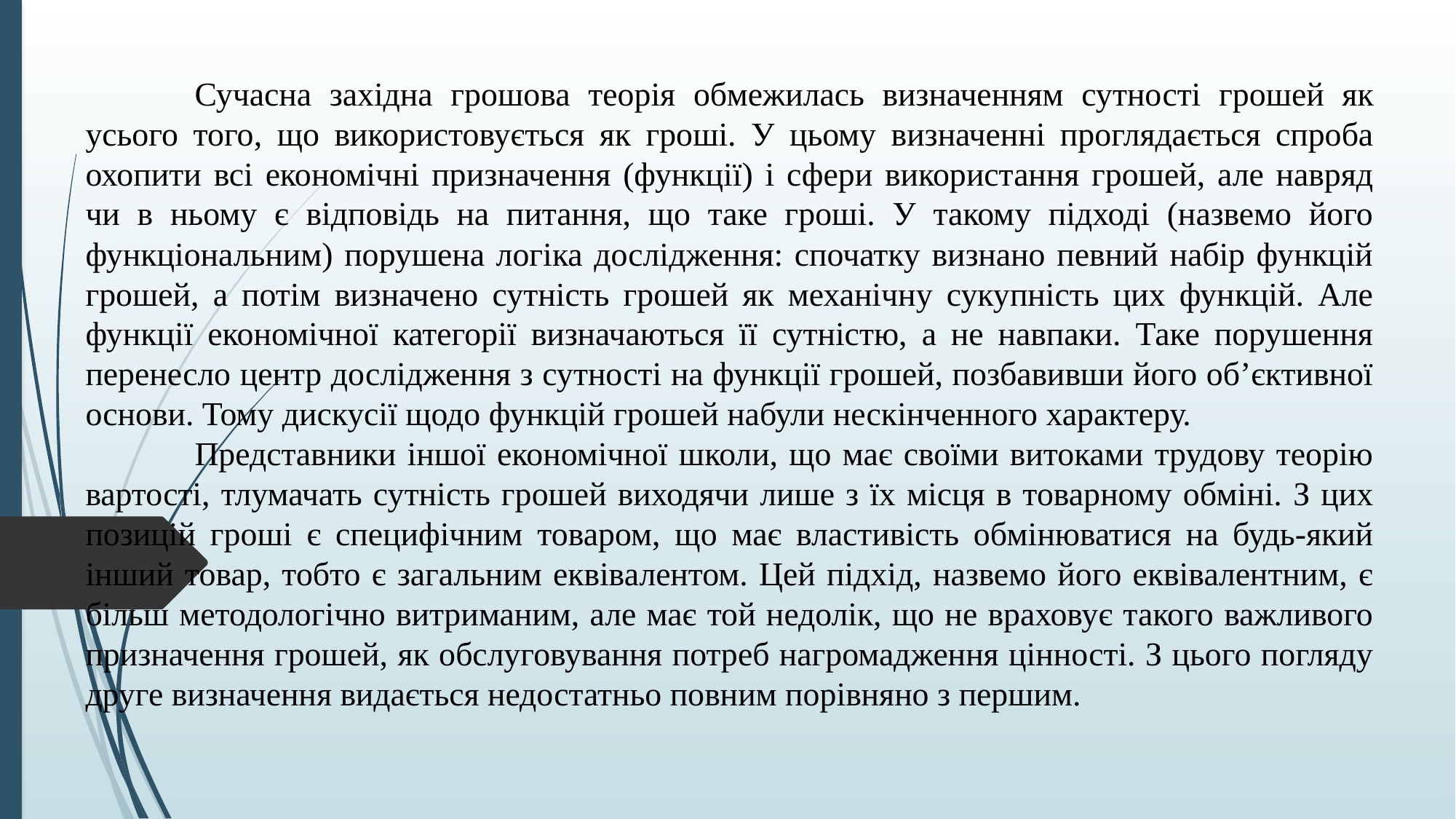

Сучасна західна грошова теорія обмежилась визначенням сутності грошей як усього того, що використовується як гроші. У цьому визначенні проглядається спроба охопити всі економічні призначення (функції) і сфери використання грошей, але навряд чи в ньому є відповідь на питання, що таке гроші. У такому підході (назвемо його функціональним) порушена логіка дослідження: спочатку визнано певний набір функцій грошей, а потім визначено сутність грошей як механічну сукупність цих функцій. Але функції економічної категорії визначаються її сутністю, а не навпаки. Таке порушення перенесло центр дослідження з сутності на функції грошей, позбавивши його об’єктивної основи. Тому дискусії щодо функцій грошей набули нескінченного характеру.
	Представники іншої економічної школи, що має своїми витоками трудову теорію вартості, тлумачать сутність грошей виходячи лише з їх місця в товарному обміні. З цих позицій гроші є специфічним товаром, що має властивість обмінюватися на будь-який інший товар, тобто є загальним еквівалентом. Цей підхід, назвемо його еквівалентним, є більш методологічно витриманим, але має той недолік, що не враховує такого важливого призначення грошей, як обслуговування потреб нагромадження цінності. З цього погляду друге визначення видається недостатньо повним порівняно з першим.